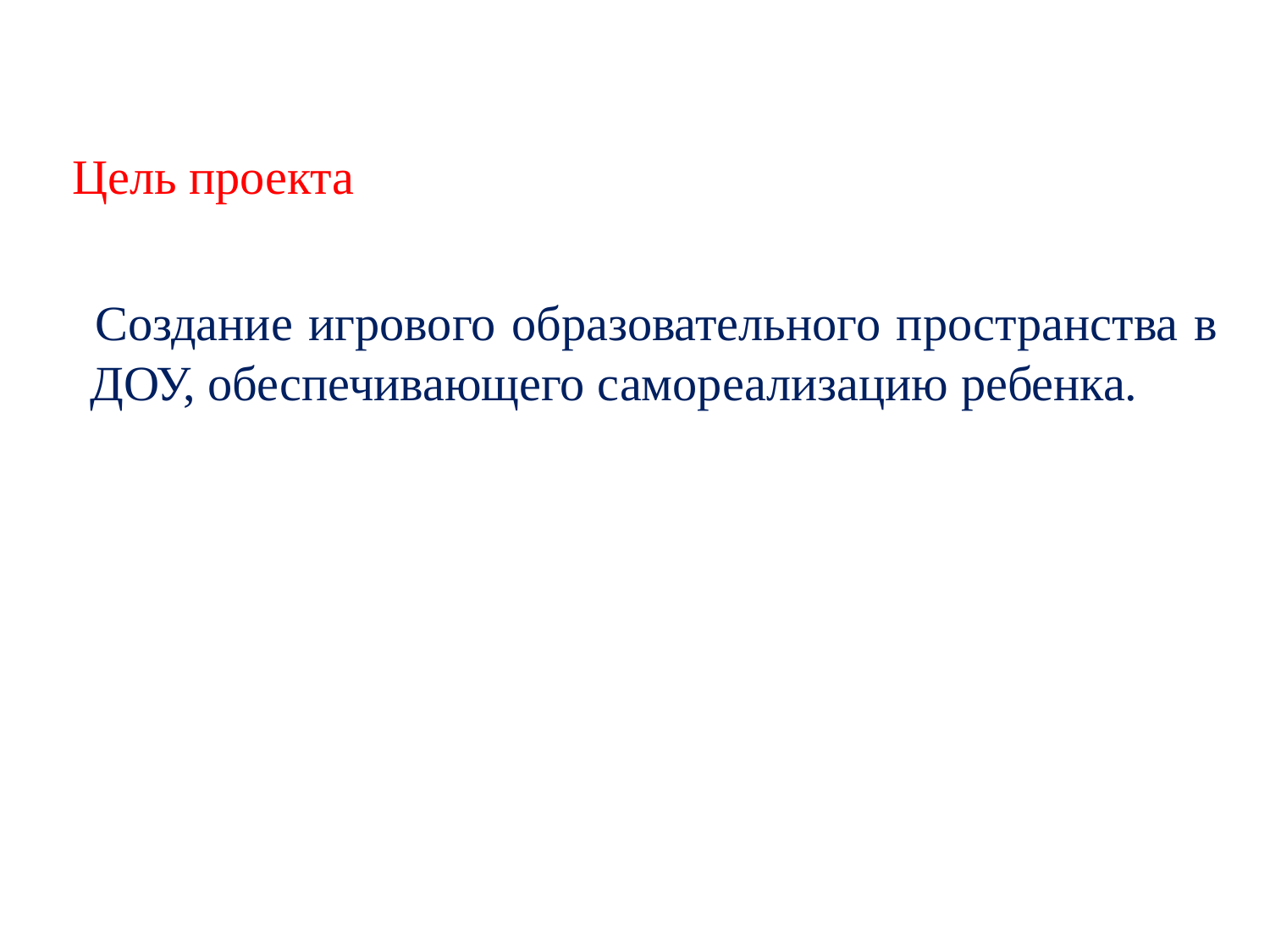

# Цель проекта
   Создание игрового образовательного пространства в ДОУ, обеспечивающего самореализацию ребенка.